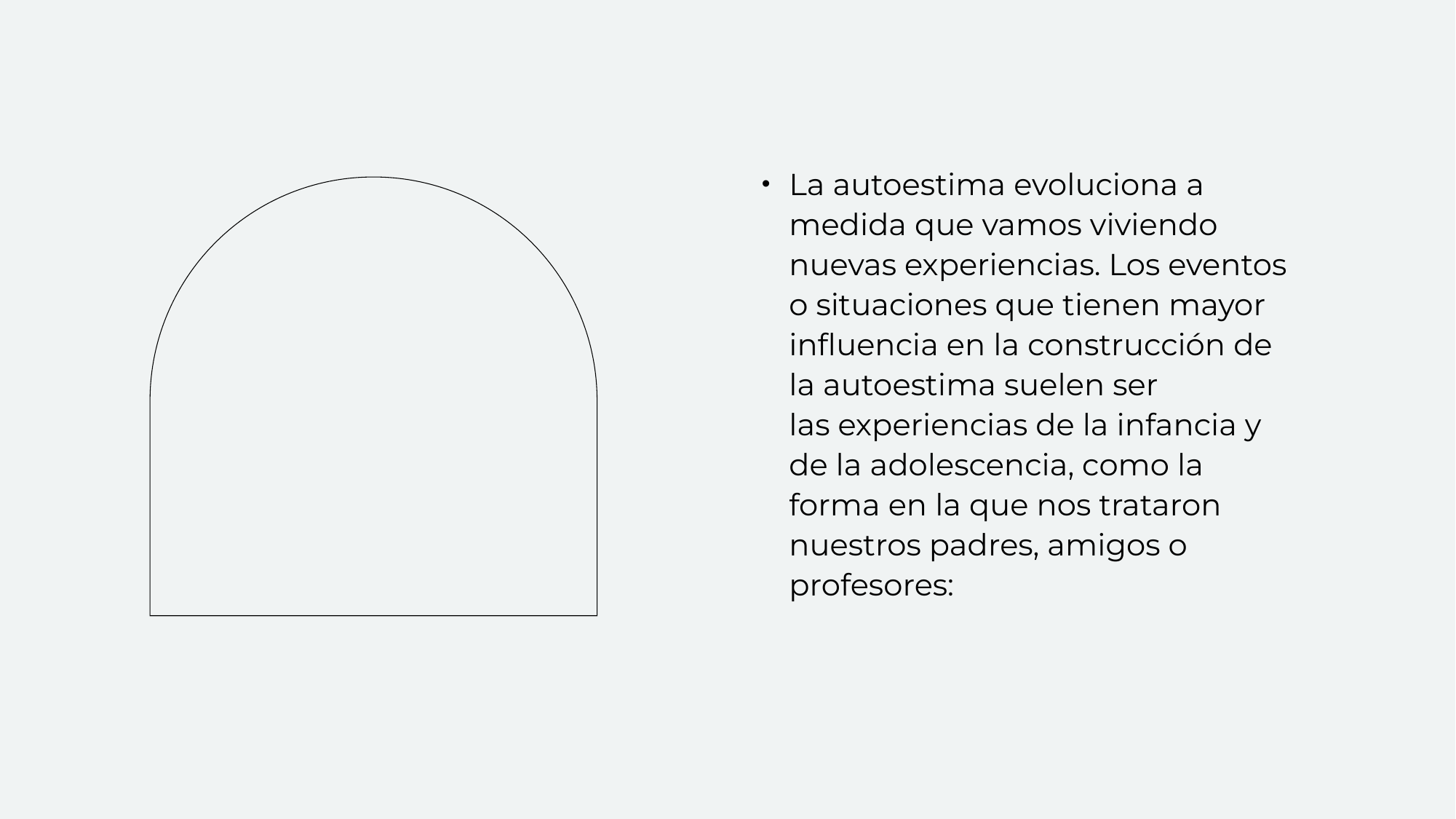

La autoestima evoluciona a medida que vamos viviendo nuevas experiencias. Los eventos o situaciones que tienen mayor influencia en la construcción de la autoestima suelen ser las experiencias de la infancia y de la adolescencia, como la forma en la que nos trataron nuestros padres, amigos o profesores:

#